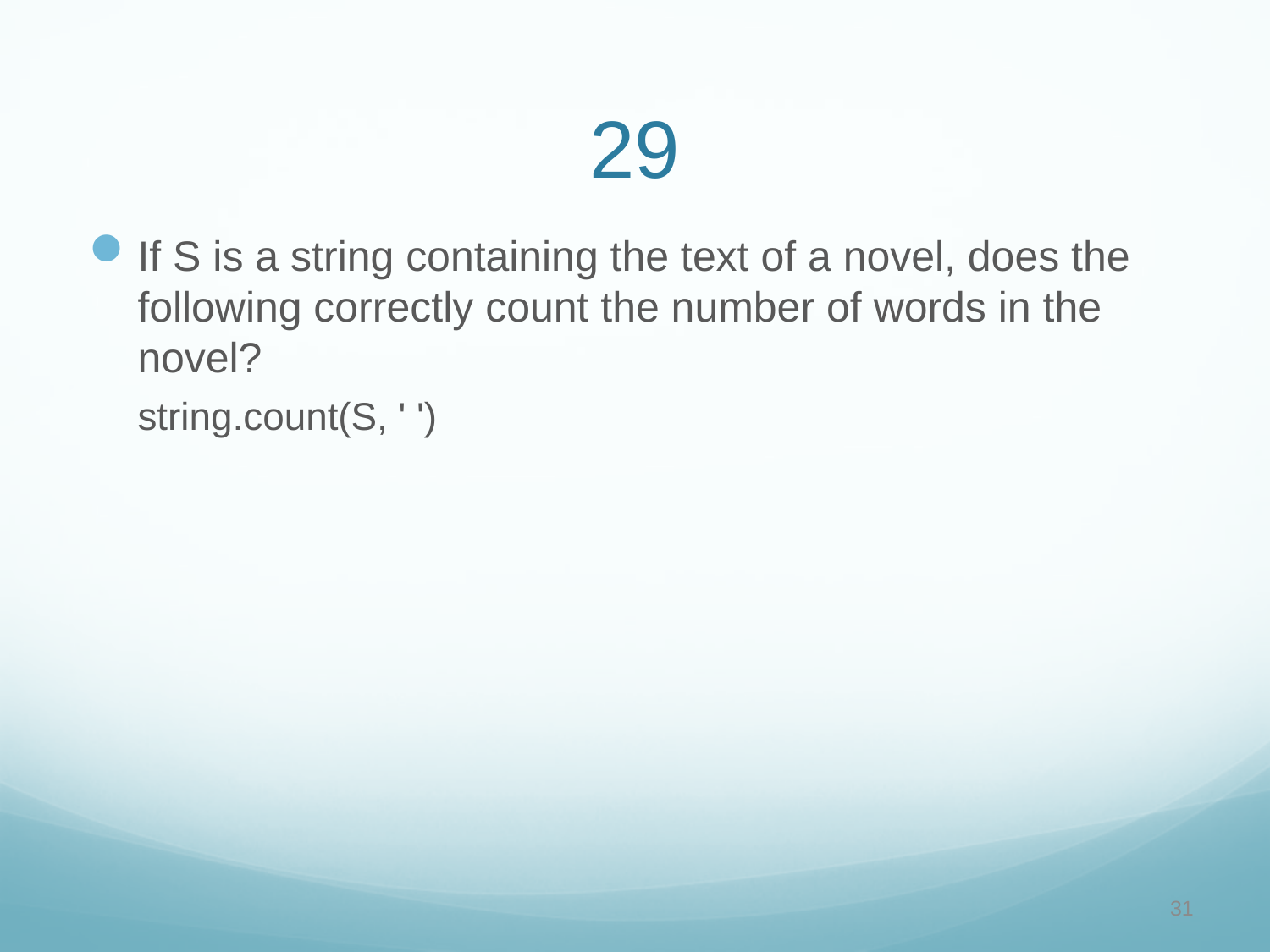

# 29
If S is a string containing the text of a novel, does the following correctly count the number of words in the novel?
string.count(S, ' ')
31